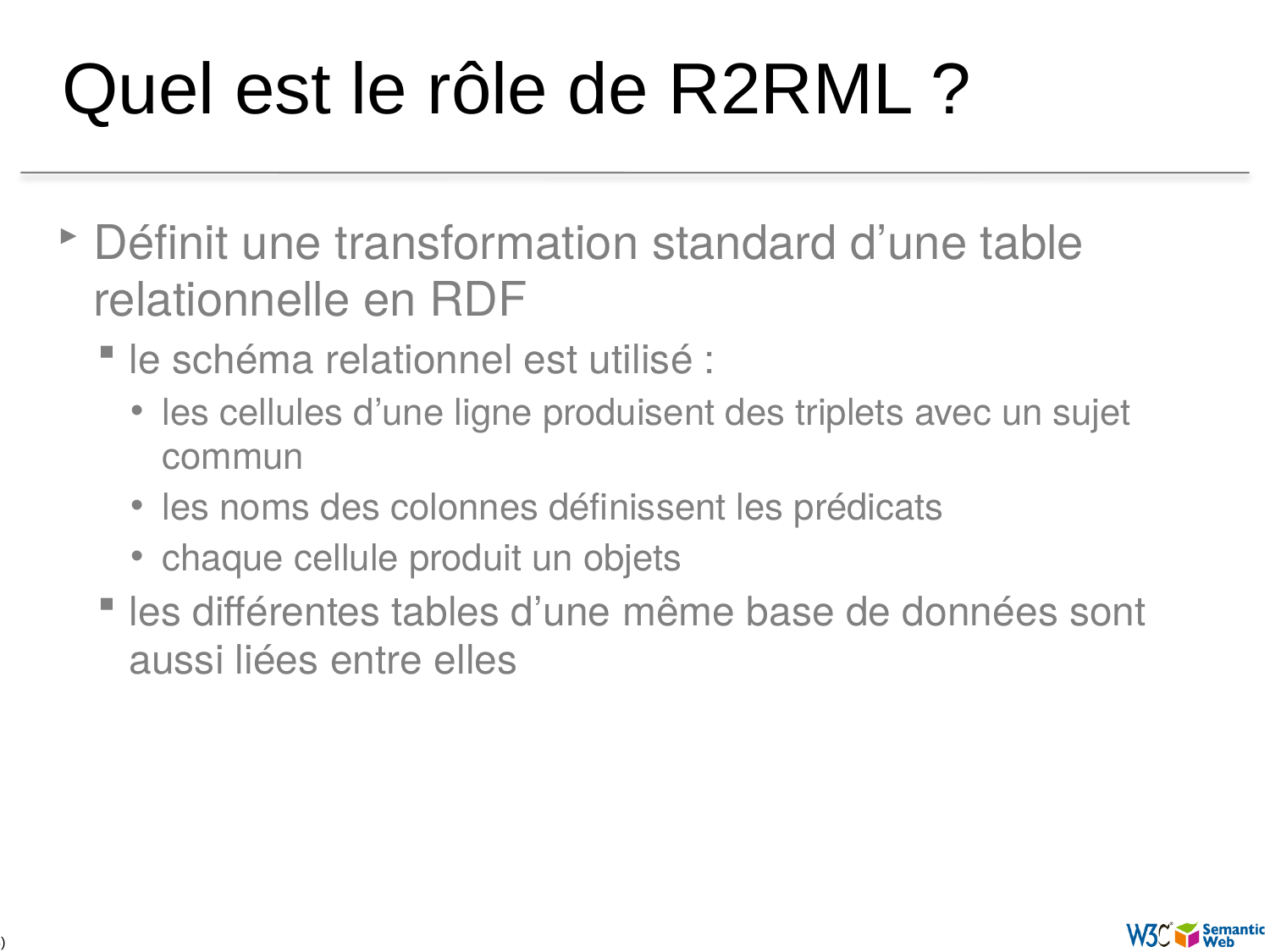

# Quel est le rôle de R2RML ?
Définit une transformation standard d’une table relationnelle en RDF
le schéma relationnel est utilisé :
les cellules d’une ligne produisent des triplets avec un sujet commun
les noms des colonnes définissent les prédicats
chaque cellule produit un objets
les différentes tables d’une même base de données sont aussi liées entre elles